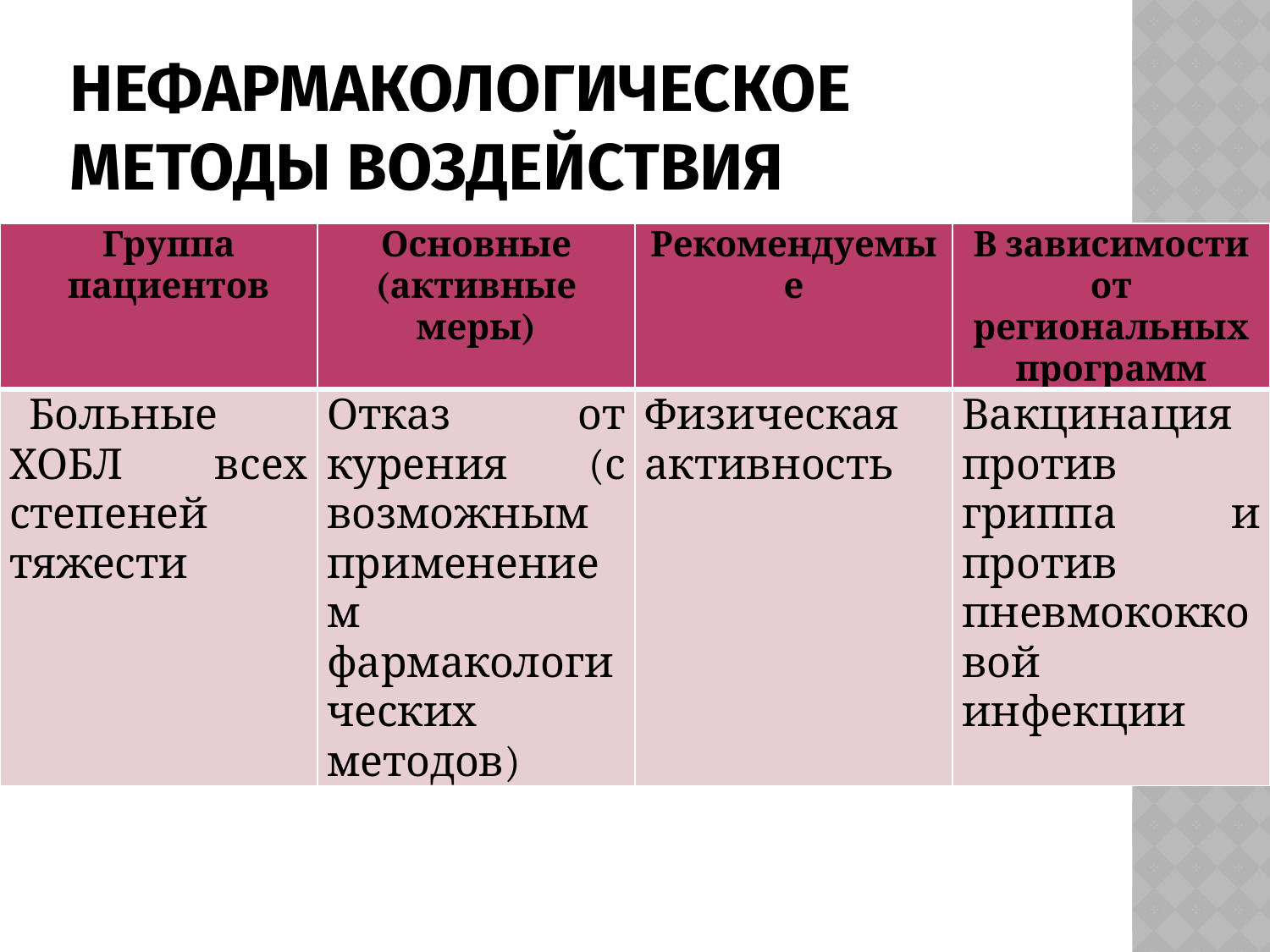

# Нефармакологическое методы воздействия
| Группа пациентов | Основные (активные меры) | Рекомендуемые | В зависимости от региональных программ |
| --- | --- | --- | --- |
| Больные ХОБЛ всех степеней тяжести | Отказ от курения (с возможным применением фармакологических методов) | Физическая активность | Вакцинация против гриппа и против пневмококковой инфекции |